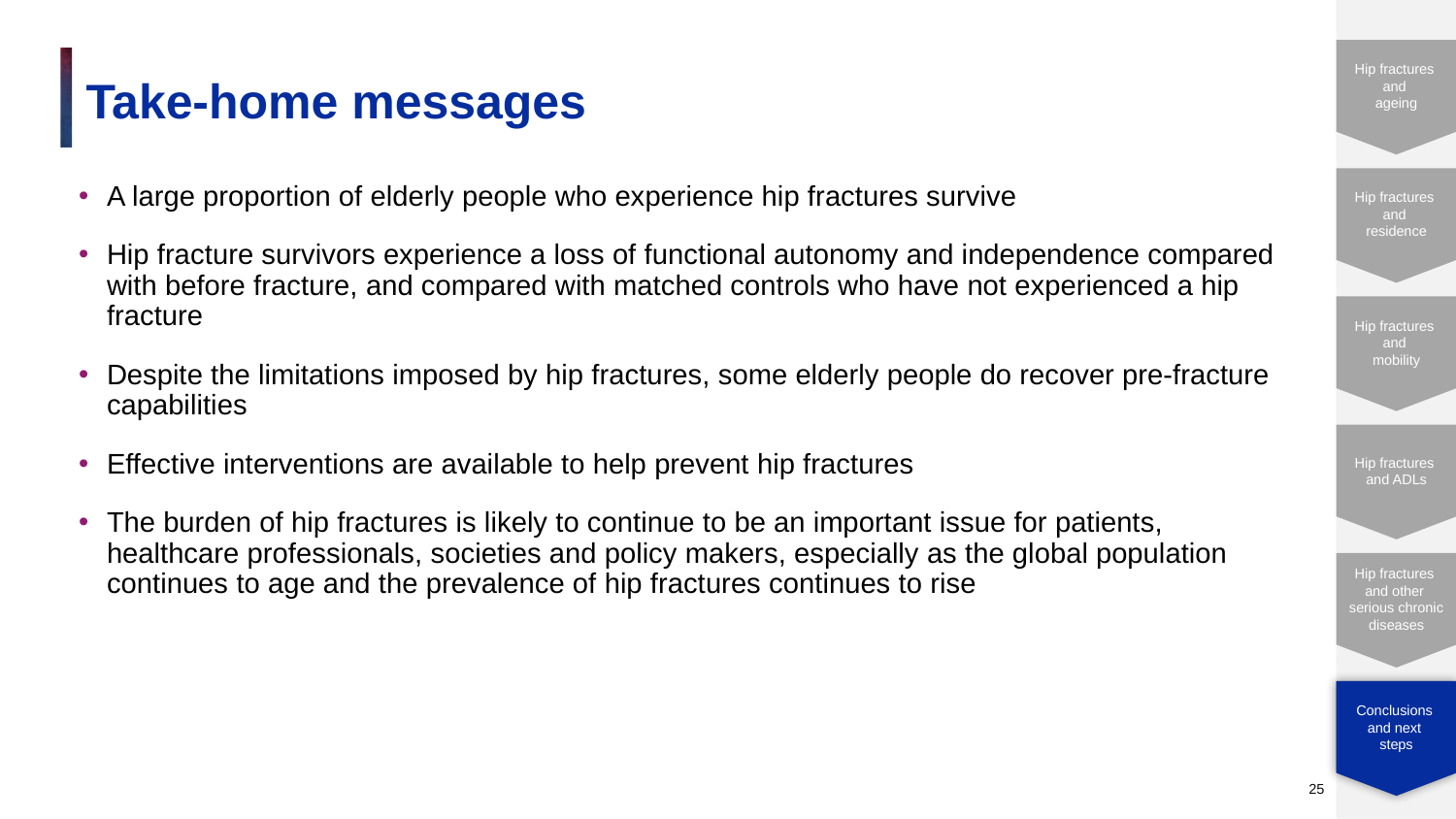

# Take-home messages
A large proportion of elderly people who experience hip fractures survive
Hip fracture survivors experience a loss of functional autonomy and independence compared with before fracture, and compared with matched controls who have not experienced a hip fracture
Despite the limitations imposed by hip fractures, some elderly people do recover pre-fracture capabilities
Effective interventions are available to help prevent hip fractures
The burden of hip fractures is likely to continue to be an important issue for patients, healthcare professionals, societies and policy makers, especially as the global population continues to age and the prevalence of hip fractures continues to rise

Conclusions
and next
steps
25